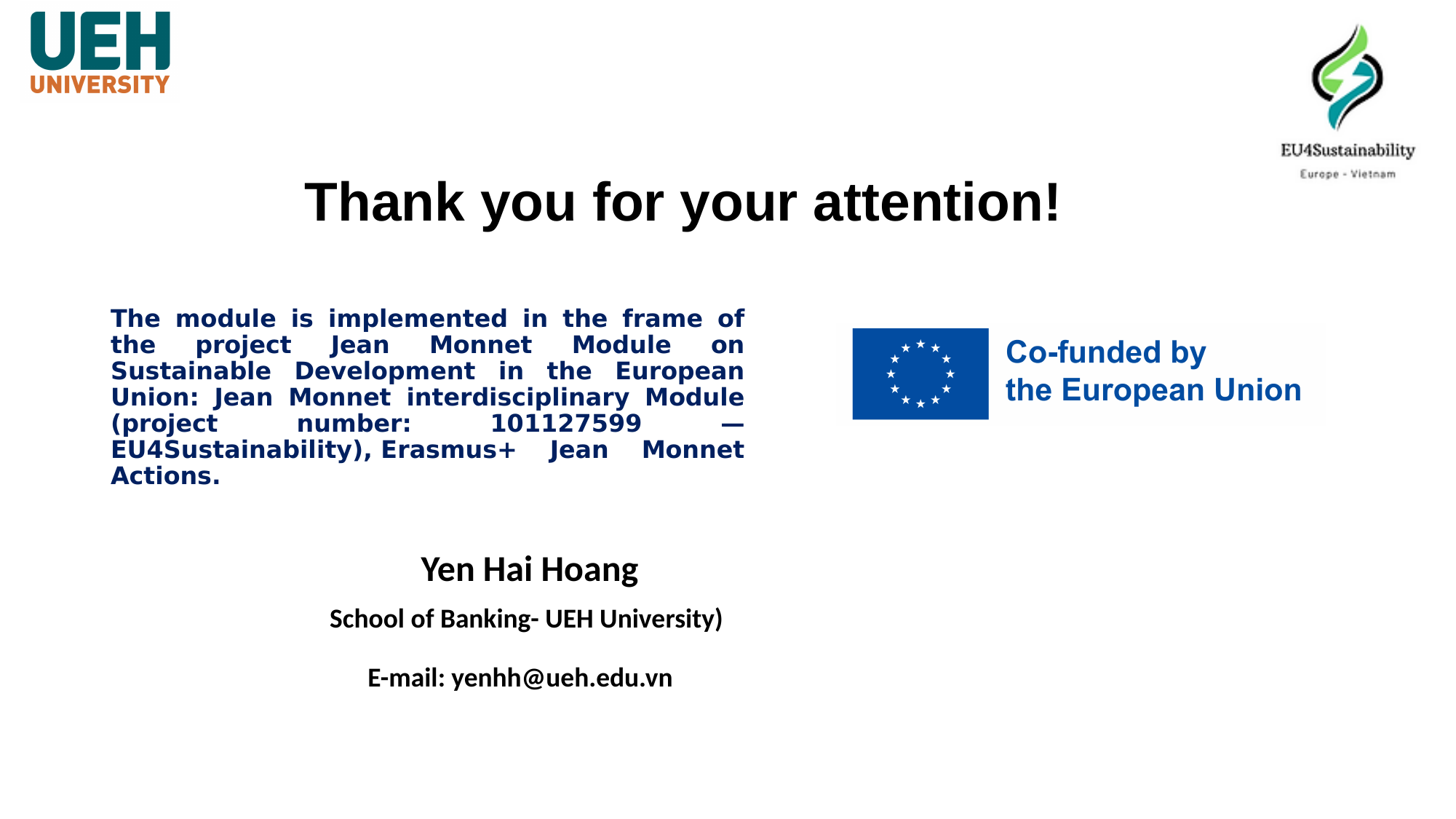

Thank you for your attention!
Yen Hai Hoang
School of Banking- UEH University)
E-mail: yenhh@ueh.edu.vn